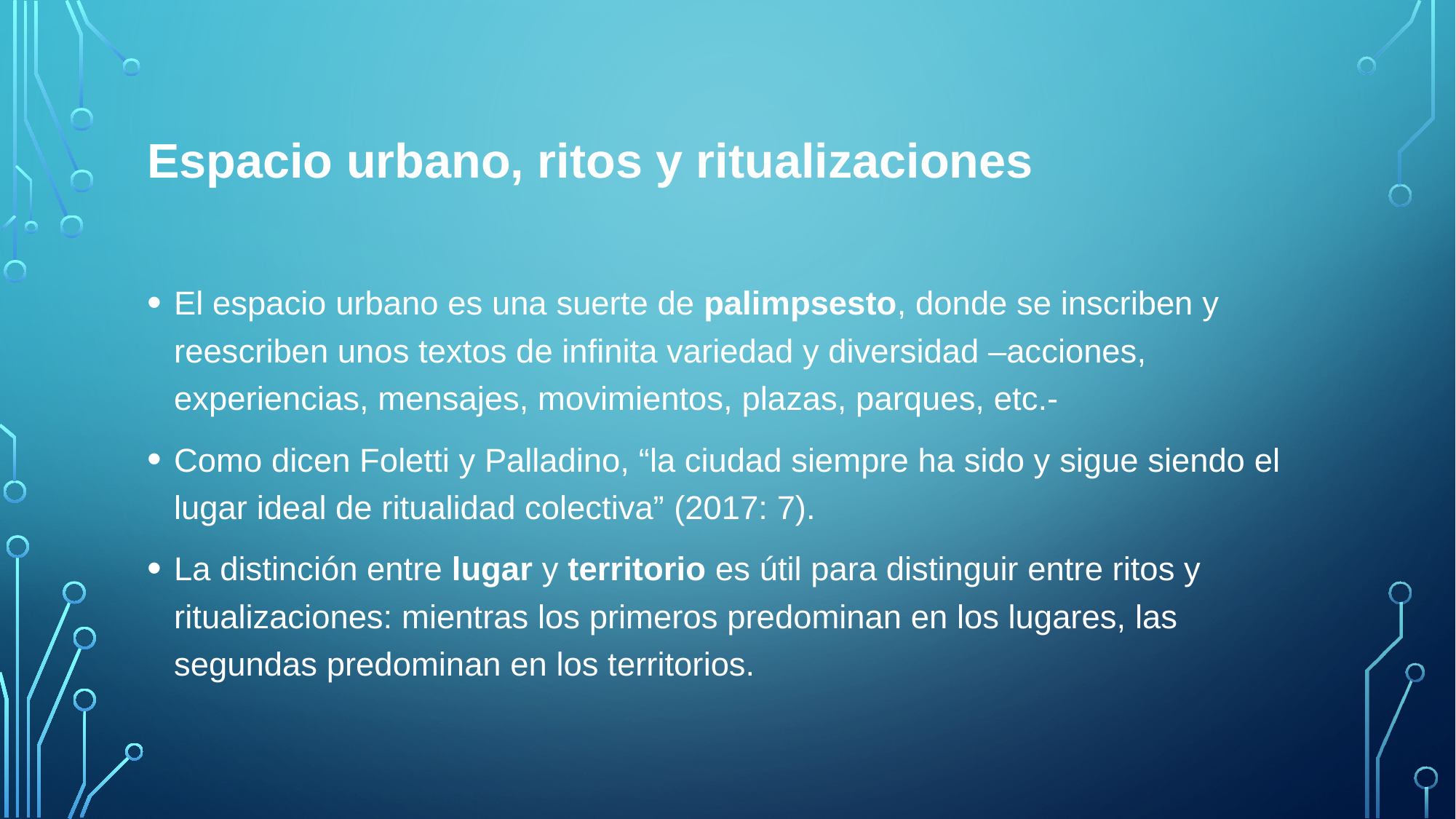

# Espacio urbano, ritos y ritualizaciones
El espacio urbano es una suerte de palimpsesto, donde se inscriben y reescriben unos textos de infinita variedad y diversidad –acciones, experiencias, mensajes, movimientos, plazas, parques, etc.-
Como dicen Foletti y Palladino, “la ciudad siempre ha sido y sigue siendo el lugar ideal de ritualidad colectiva” (2017: 7).
La distinción entre lugar y territorio es útil para distinguir entre ritos y ritualizaciones: mientras los primeros predominan en los lugares, las segundas predominan en los territorios.